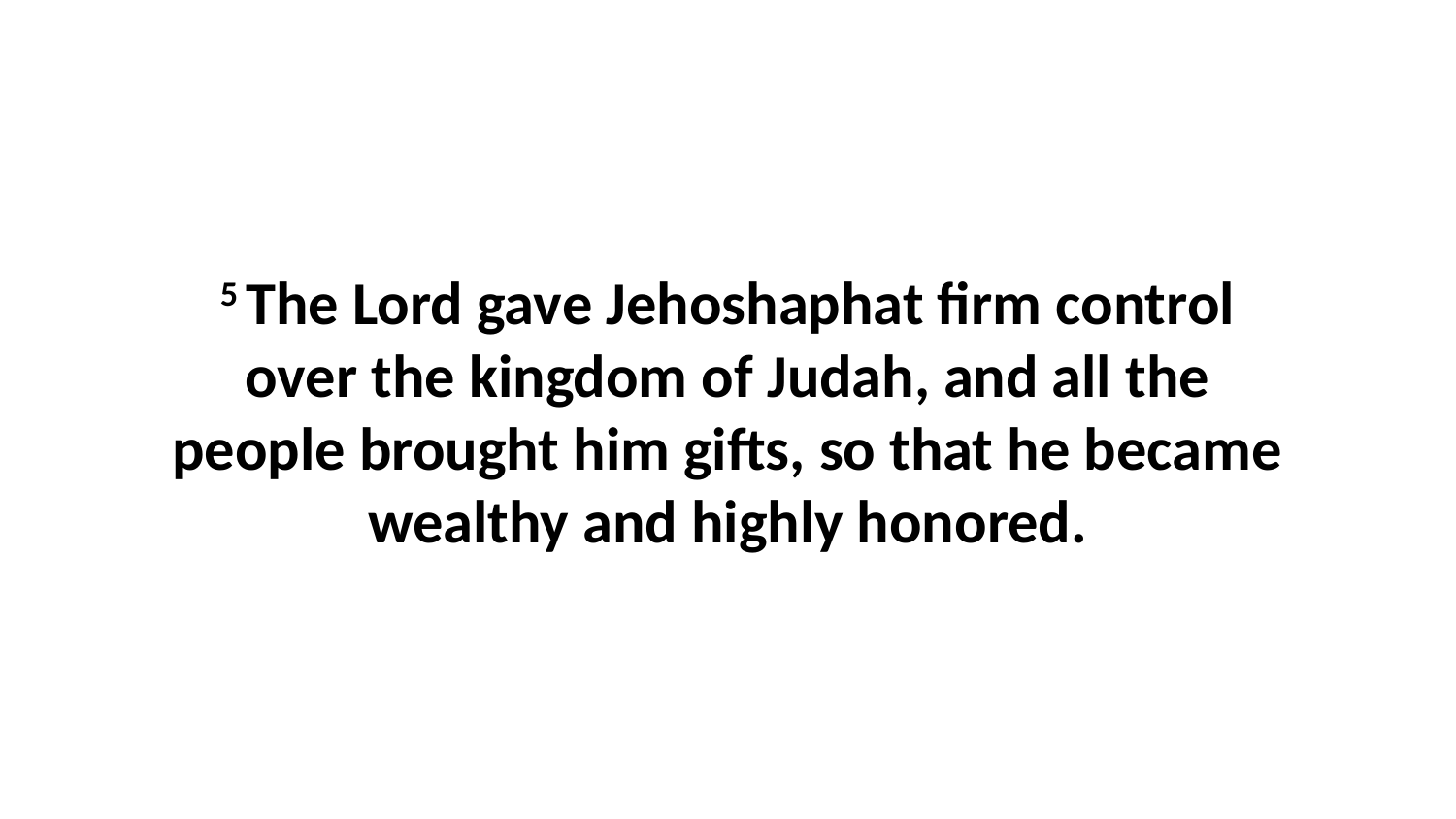

5 The Lord gave Jehoshaphat firm control over the kingdom of Judah, and all the people brought him gifts, so that he became wealthy and highly honored.